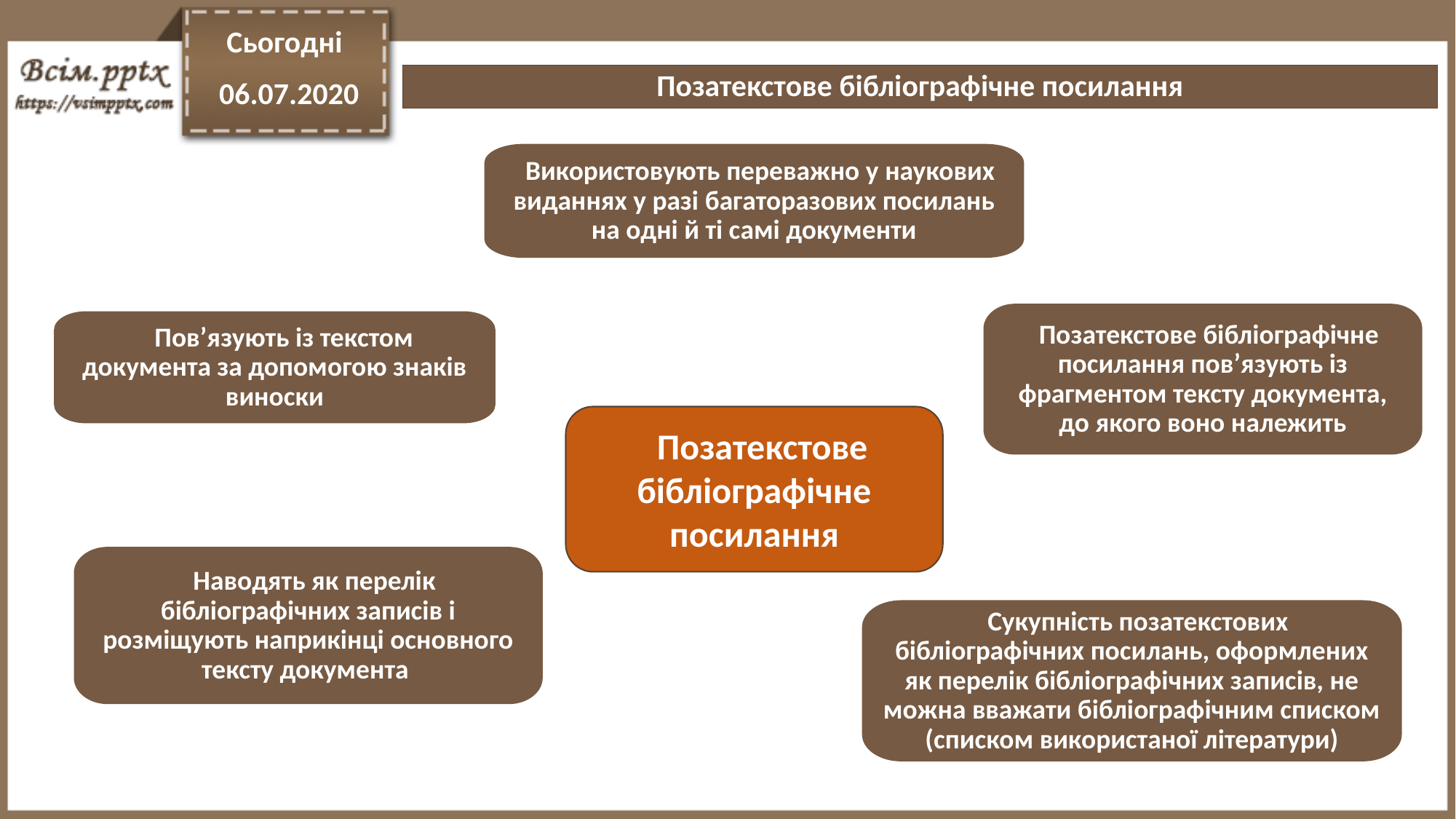

Сьогодні
Позатекстове бібліографічне посилання
06.07.2020
  Використовують переважно у наукових виданнях у разі багаторазових посилань на одні й ті самі документи
  Позатекстове бібліографічне посилання пов’язують із фрагментом тексту документа, до якого воно належить
   Пов’язують із текстом документа за допомогою знаків виноски

  Позатекстове бібліографічне посилання
  Наводять як перелік бібліографічних записів і розміщують наприкінці основного тексту документа
  Сукупність позатекстових бібліографічних посилань, оформлених як перелік бібліографічних записів, не можна вважати бібліографічним списком (списком використаної літератури)